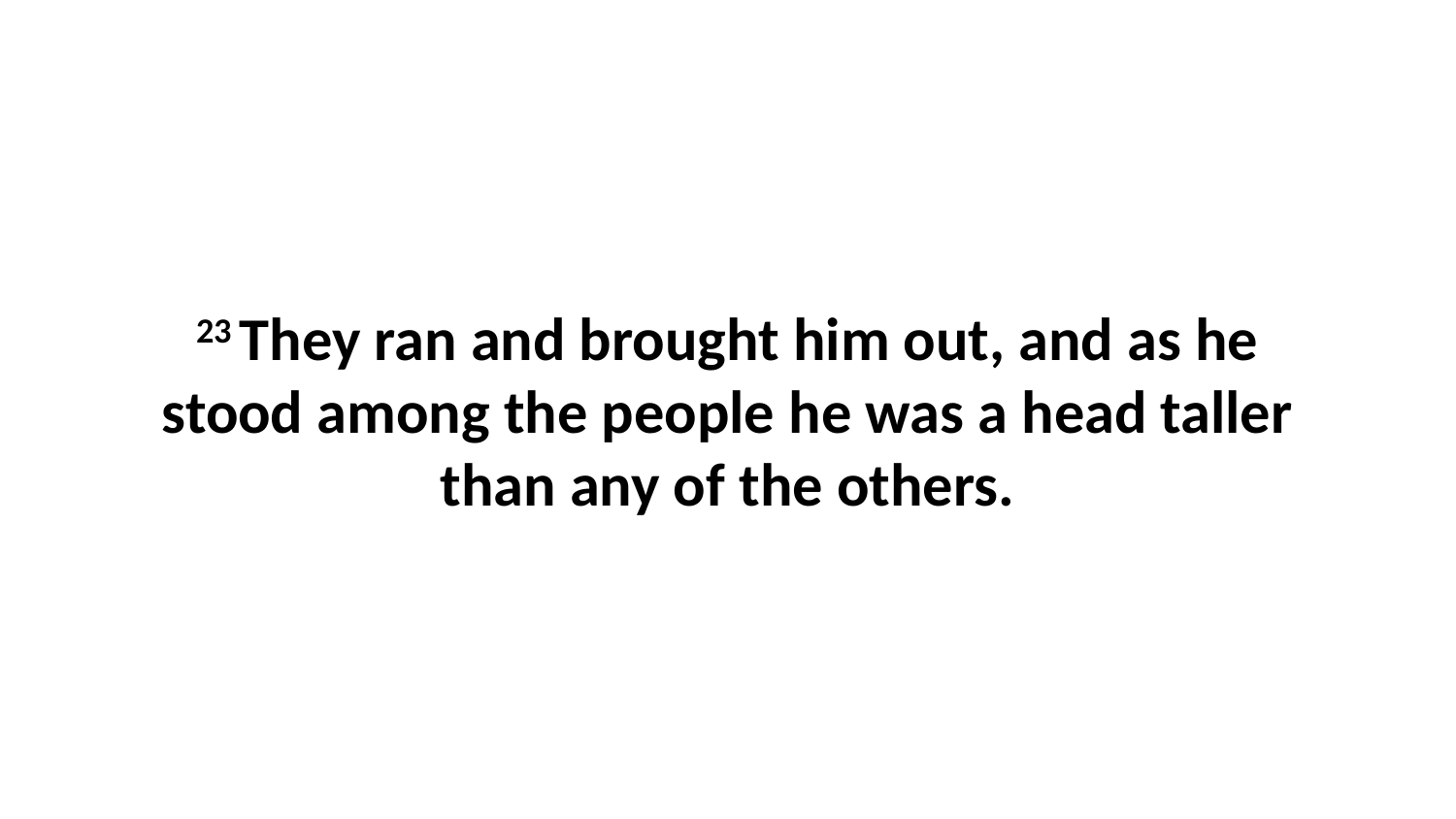

23 They ran and brought him out, and as he stood among the people he was a head taller than any of the others.